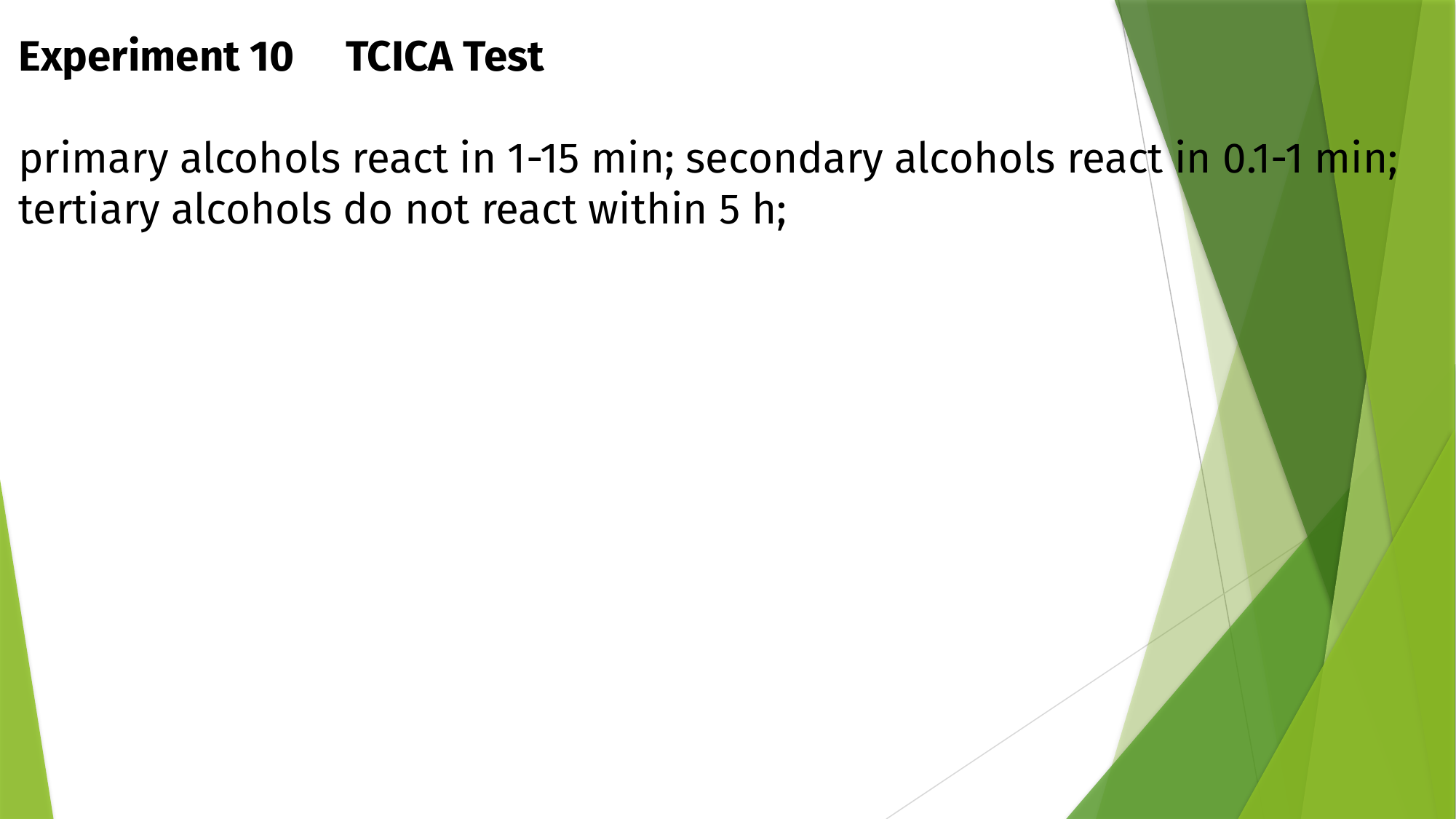

Experiment 10 	TCICA Test

primary alcohols react in 1-15 min; secondary alcohols react in 0.1-1 min; tertiary alcohols do not react within 5 h;